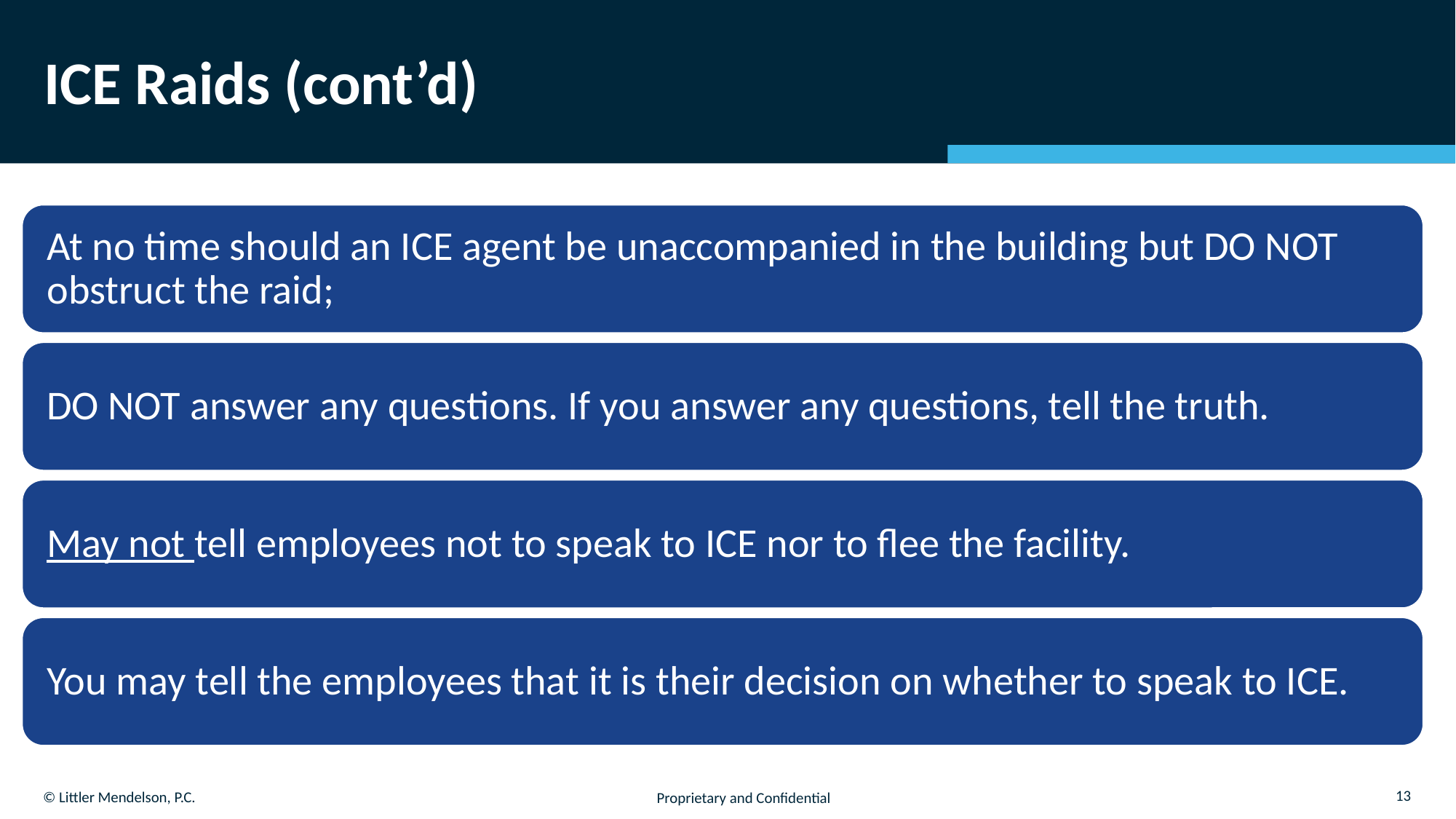

# ICE Raids (cont’d)
At no time should an ICE agent be unaccompanied in the building but DO NOT obstruct the raid;
DO NOT answer any questions. If you answer any questions, tell the truth.
May not tell employees not to speak to ICE nor to flee the facility.
You may tell the employees that it is their decision on whether to speak to ICE.
13